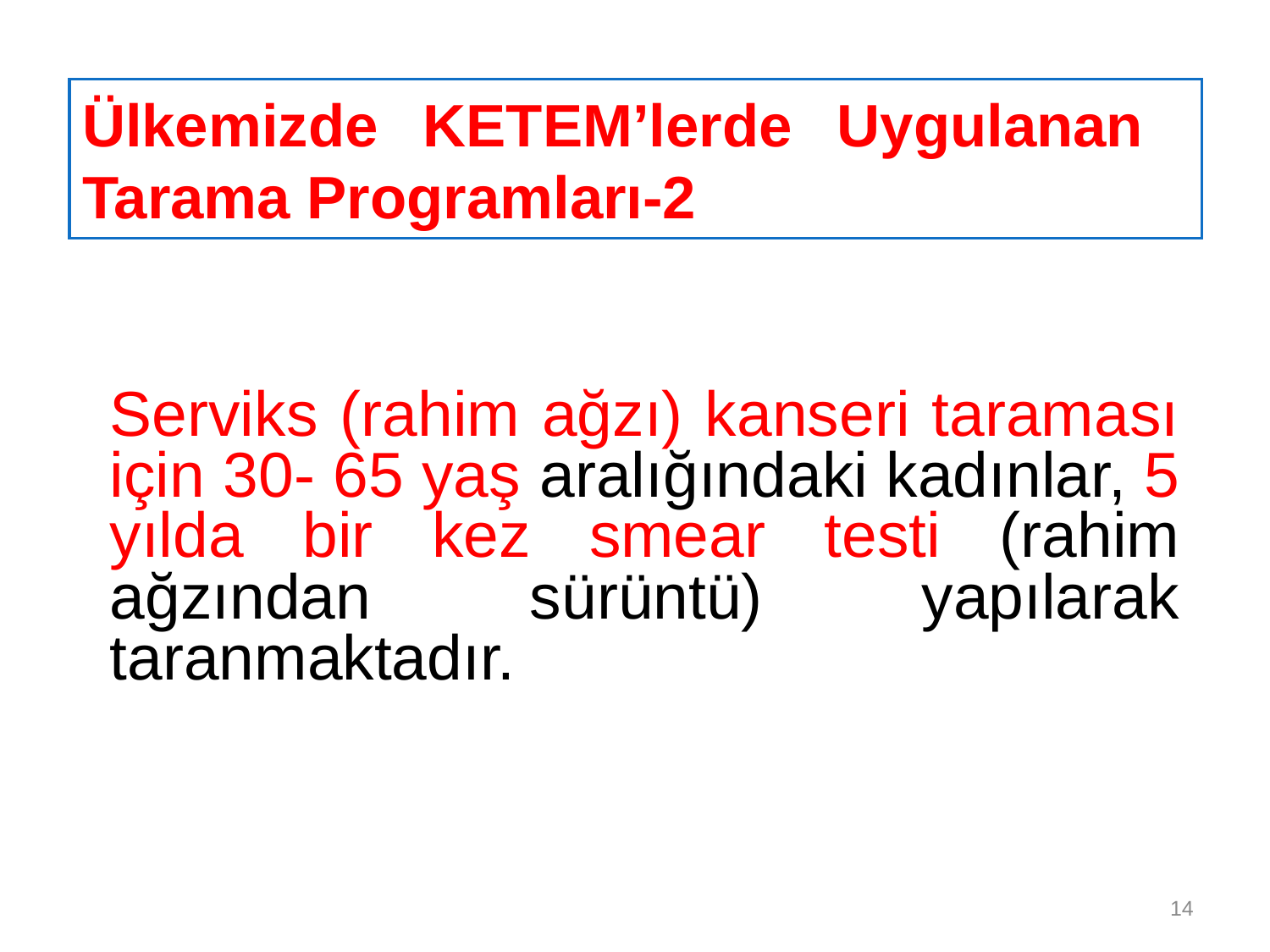

Ülkemizde KETEM’lerde Uygulanan  Tarama Programları-2

	Serviks (rahim ağzı) kanseri taraması için 30- 65 yaş aralığındaki kadınlar, 5 yılda bir kez smear testi (rahim ağzından sürüntü) yapılarak taranmaktadır.

14